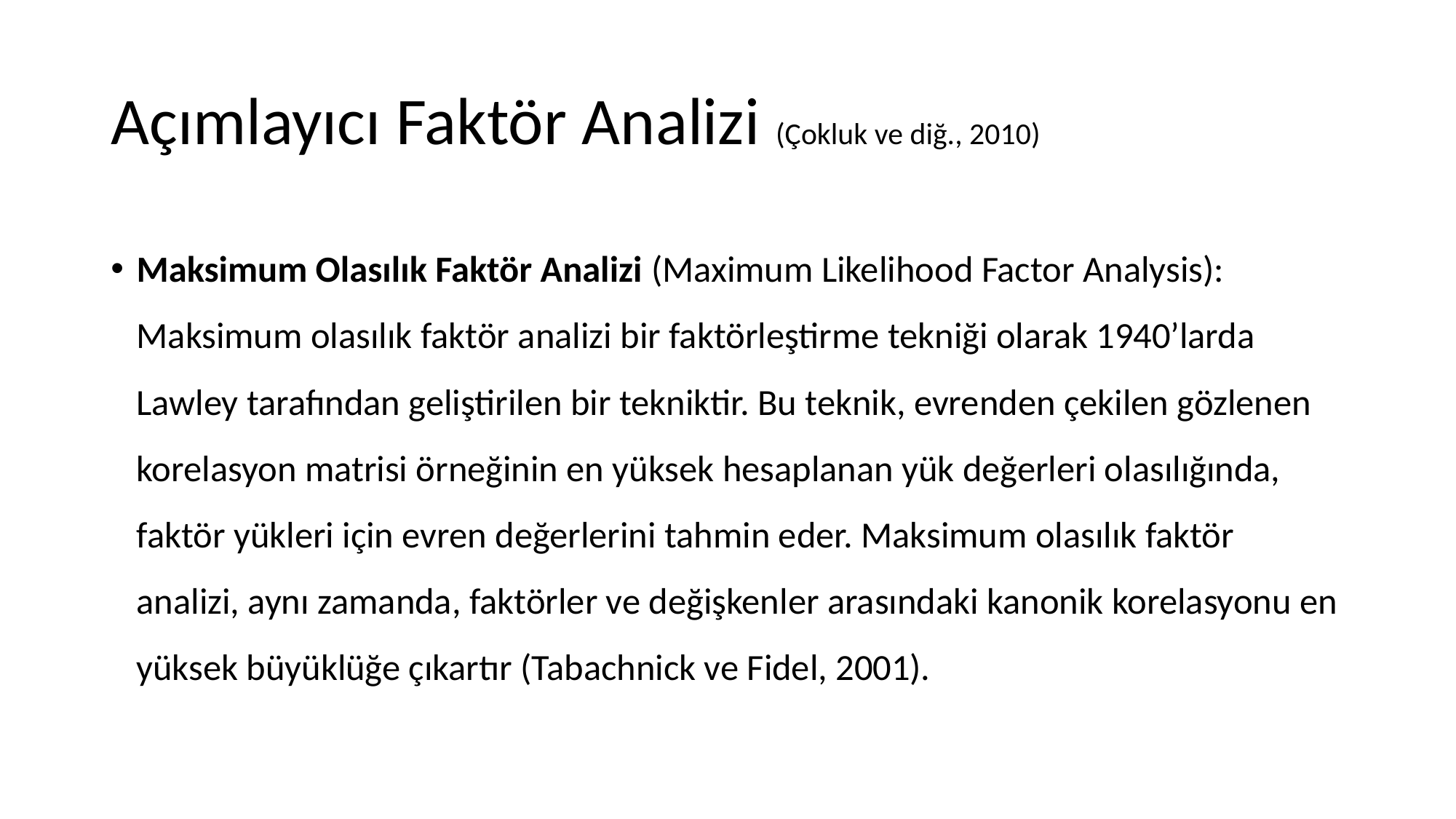

# Açımlayıcı Faktör Analizi (Çokluk ve diğ., 2010)
Maksimum Olasılık Faktör Analizi (Maximum Likelihood Factor Analysis): Maksimum olasılık faktör analizi bir faktörleştirme tekniği olarak 1940’larda Lawley tarafından geliştirilen bir tekniktir. Bu teknik, evrenden çekilen gözlenen korelasyon matrisi örneğinin en yüksek hesaplanan yük değerleri olasılığında, faktör yükleri için evren değerlerini tahmin eder. Maksimum olasılık faktör analizi, aynı zamanda, faktörler ve değişkenler arasındaki kanonik korelasyonu en yüksek büyüklüğe çıkartır (Tabachnick ve Fidel, 2001).